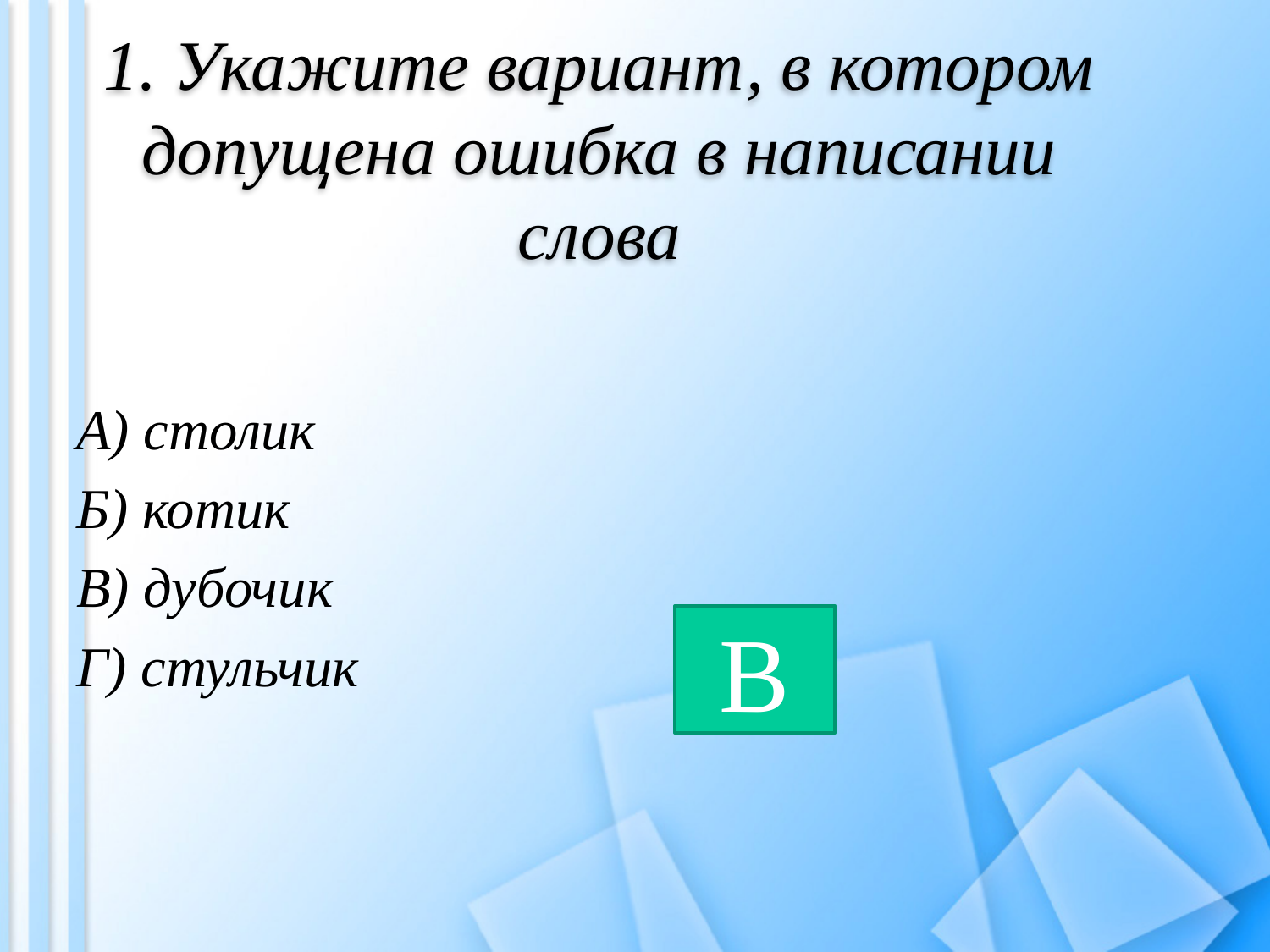

# 1. Укажите вариант, в котором допущена ошибка в написании слова
А) столик
Б) котик
В) дубочик
Г) стульчик

В